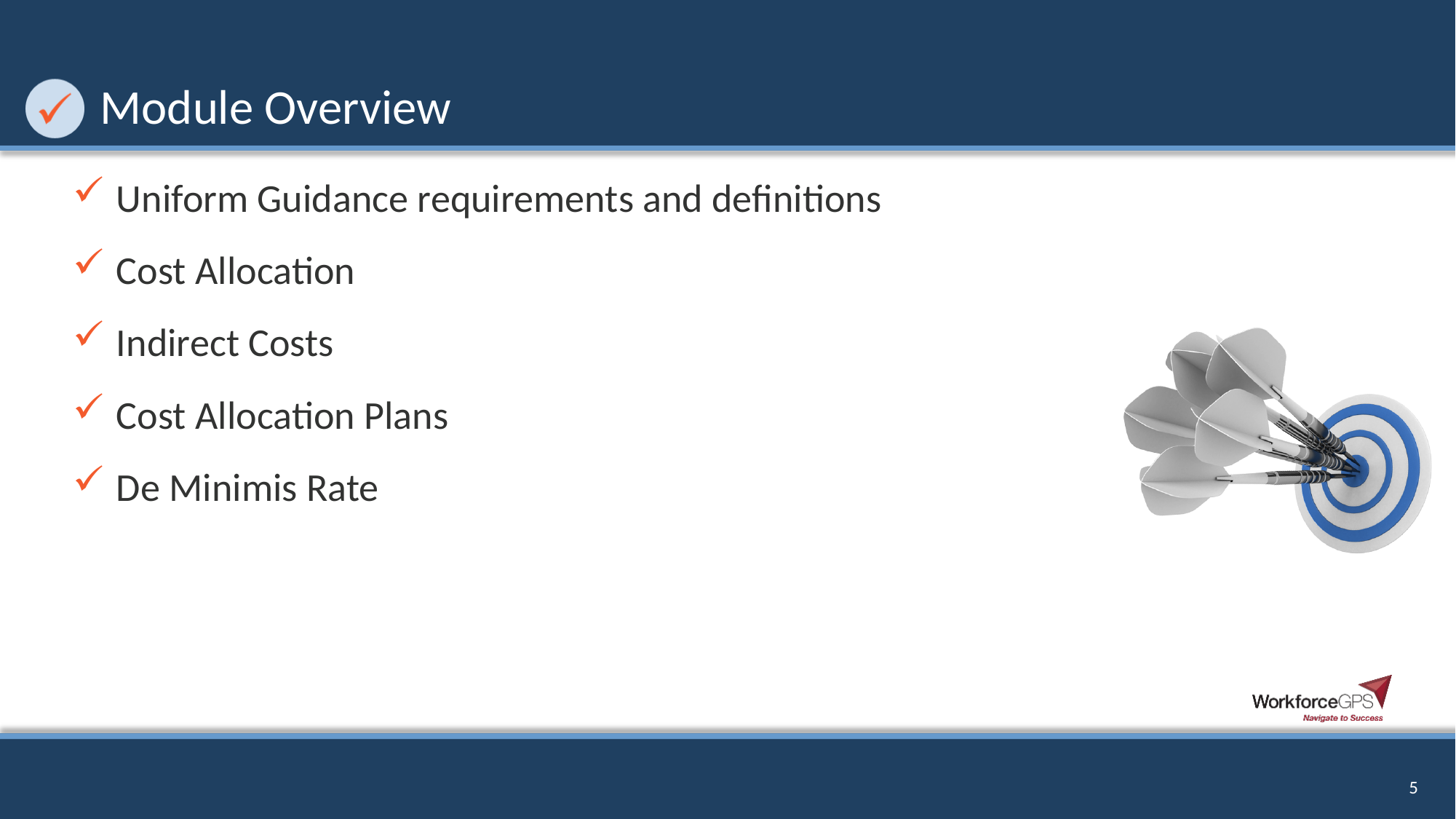

# Module Overview
Uniform Guidance requirements and definitions
Cost Allocation
Indirect Costs
Cost Allocation Plans
De Minimis Rate
5